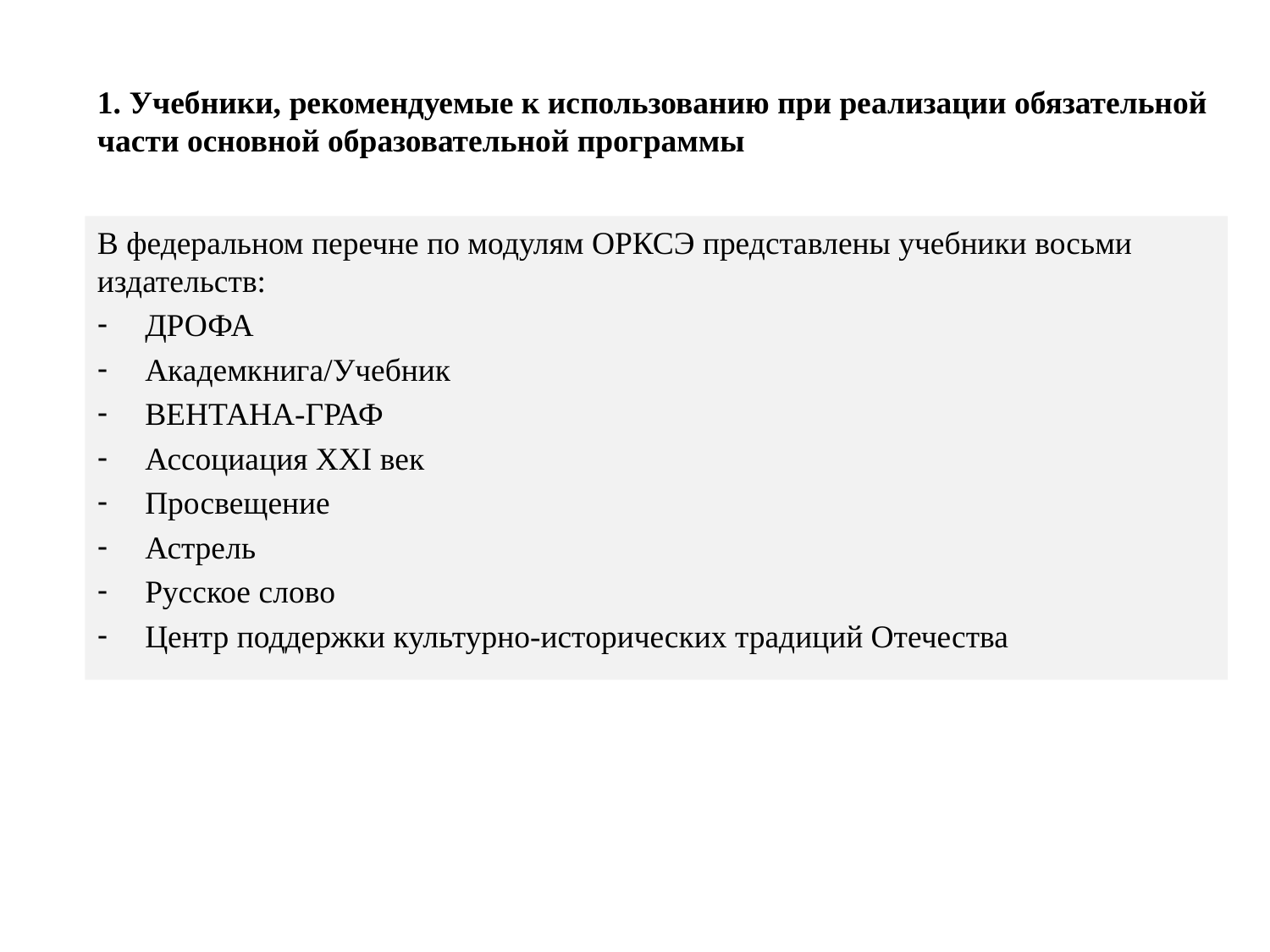

1. Учебники, рекомендуемые к использованию при реализации обязательной части основной образовательной программы
В федеральном перечне по модулям ОРКСЭ представлены учебники восьми издательств:
ДРОФА
Академкнига/Учебник
ВЕНТАНА-ГРАФ
Ассоциация XXI век
Просвещение
Астрель
Русское слово
Центр поддержки культурно-исторических традиций Отечества